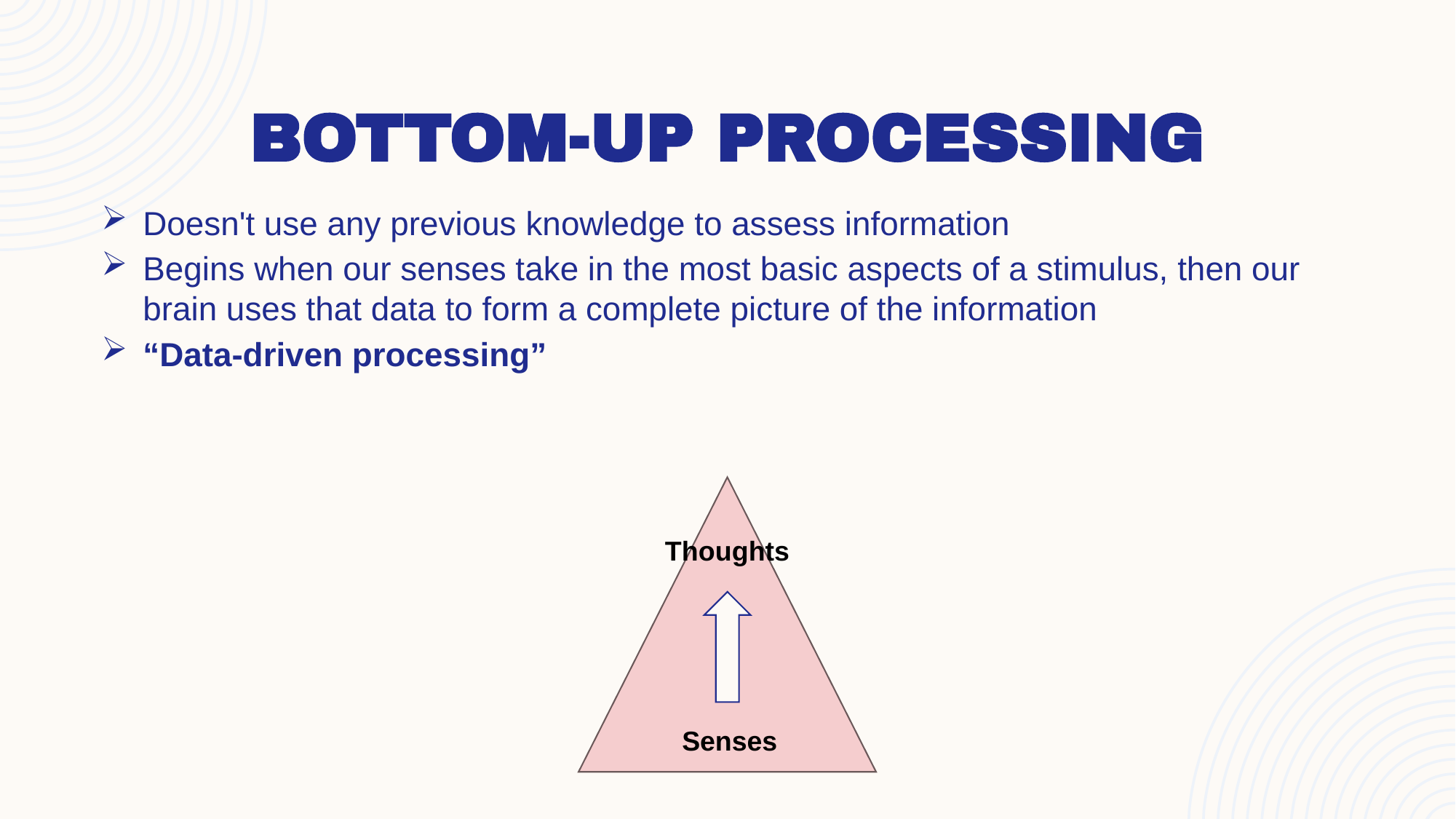

# Bottom-up processing
Doesn't use any previous knowledge to assess information
Begins when our senses take in the most basic aspects of a stimulus, then our brain uses that data to form a complete picture of the information
“Data-driven processing”

Thoughts

Senses